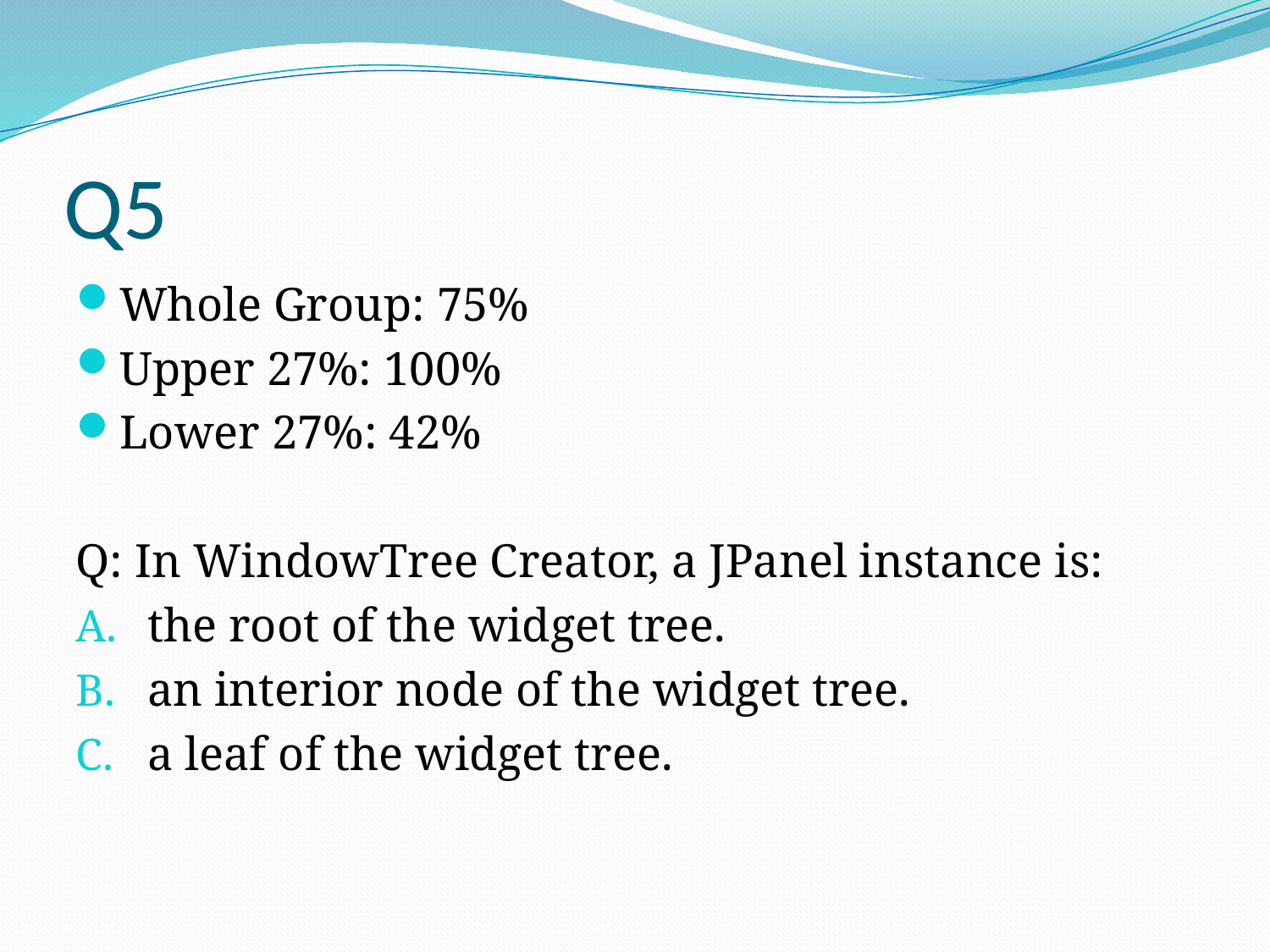

# Q5
Whole Group: 75%
Upper 27%: 100%
Lower 27%: 42%

Q: In WindowTree Creator, a JPanel instance is:
the root of the widget tree.
an interior node of the widget tree.
a leaf of the widget tree.